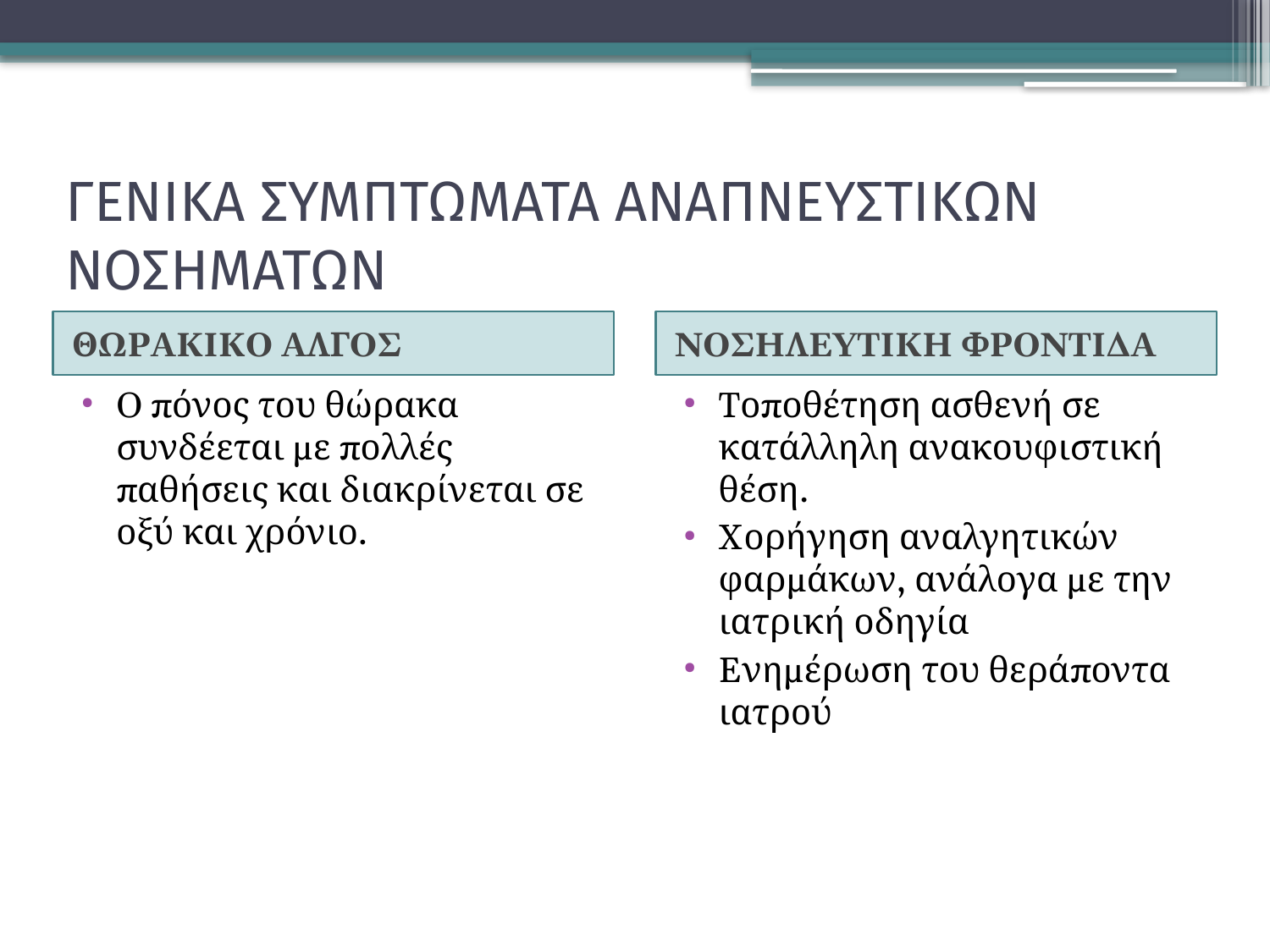

# ΓΕΝΙΚΑ ΣΥΜΠΤΩΜΑΤΑ ΑΝΑΠΝΕΥΣΤΙΚΩΝ ΝΟΣΗΜΑΤΩΝ
ΘΩΡΑΚΙΚΟ ΑΛΓΟΣ
ΝΟΣΗΛΕΥΤΙΚΗ ΦΡΟΝΤΙΔΑ
Ο πόνος του θώρακα συνδέεται με πολλές παθήσεις και διακρίνεται σε οξύ και χρόνιο.
Τοποθέτηση ασθενή σε κατάλληλη ανακουφιστική θέση.
Χορήγηση αναλγητικών φαρμάκων, ανάλογα με την ιατρική οδηγία
Ενημέρωση του θεράποντα ιατρού